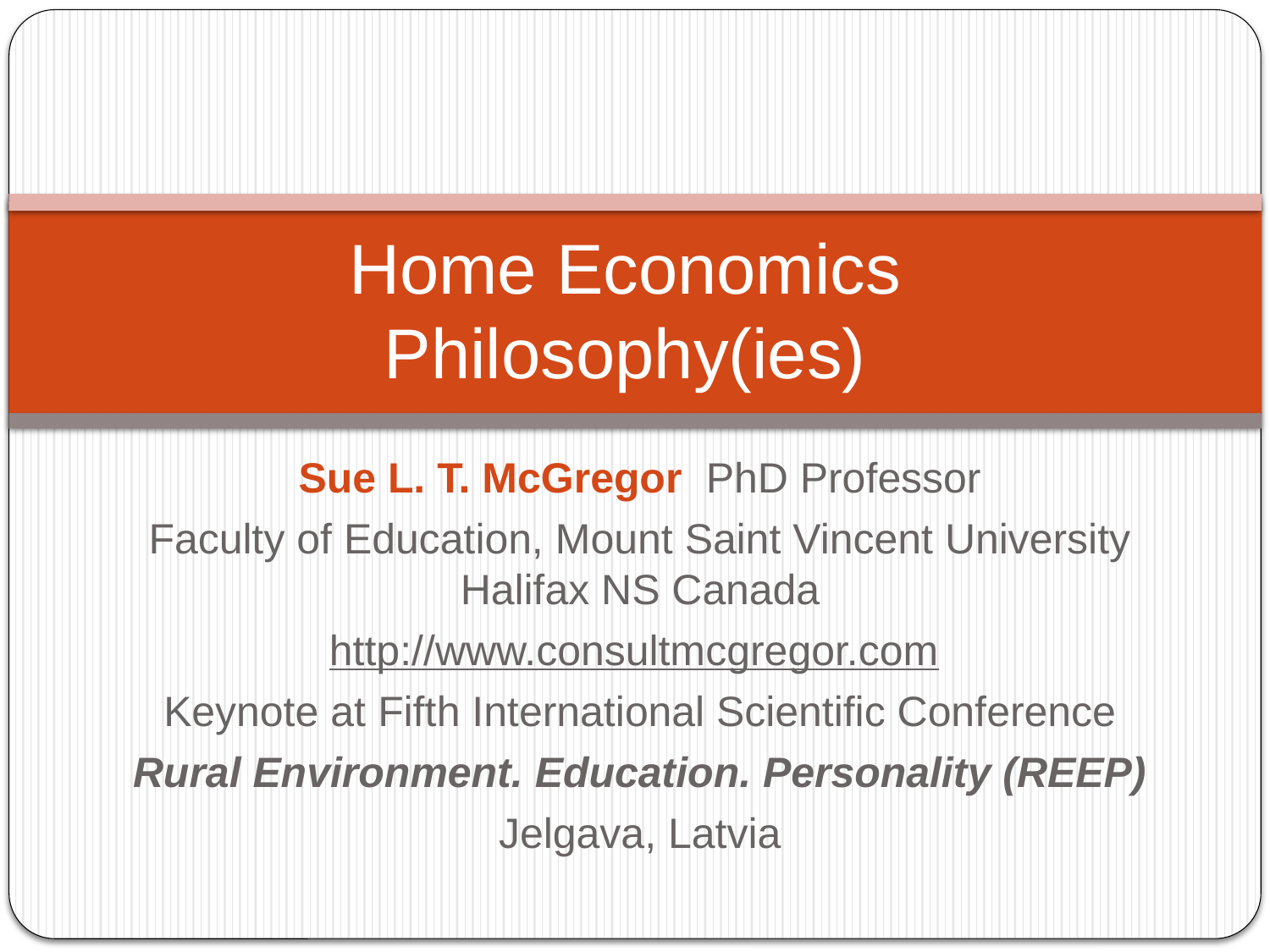

# Home Economics Philosophy(ies)
Sue L. T. McGregor  PhD Professor
Faculty of Education, Mount Saint Vincent University Halifax NS Canada
http://www.consultmcgregor.com
Keynote at Fifth International Scientific Conference
Rural Environment. Education. Personality (REEP)
Jelgava, Latvia